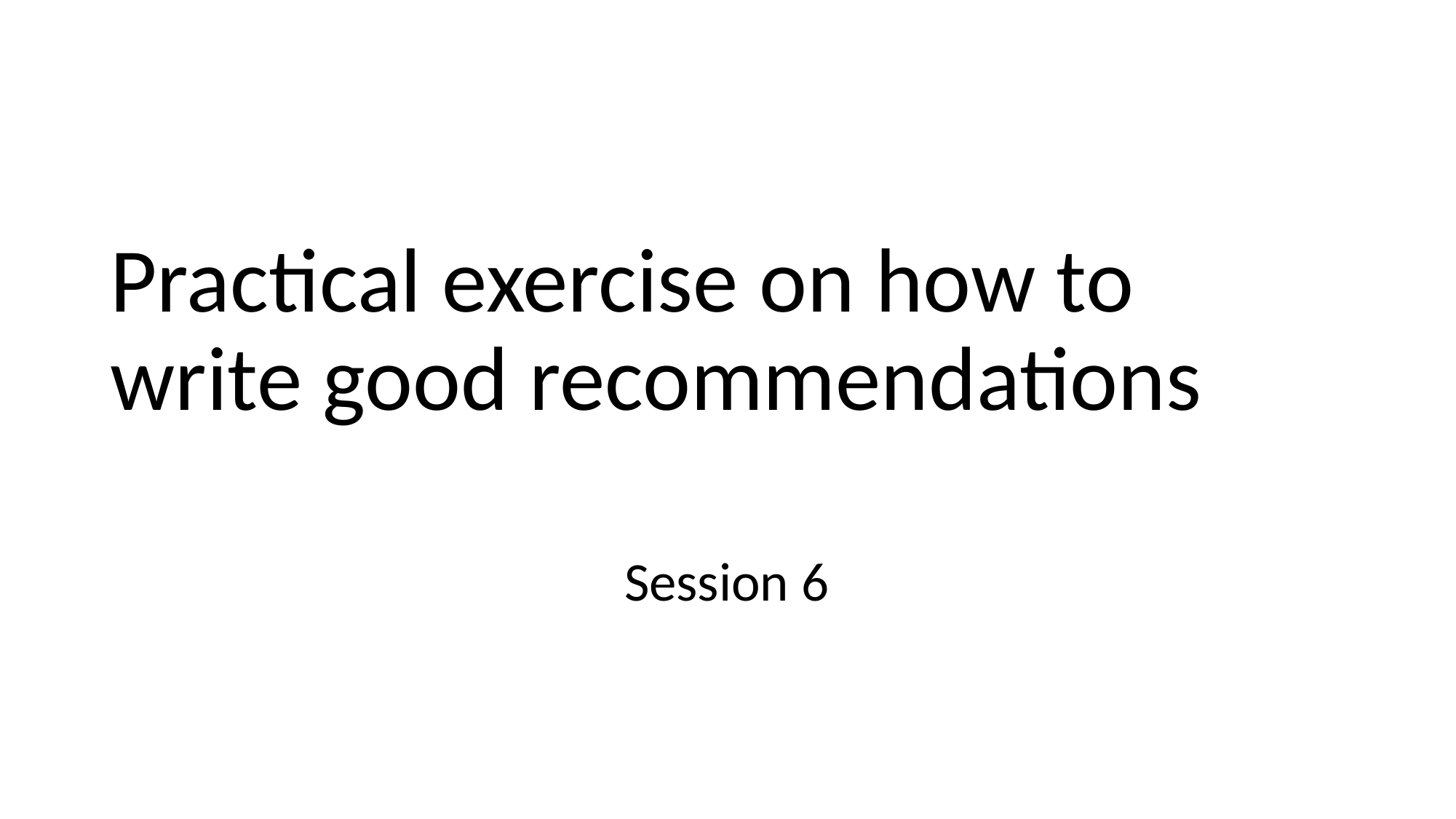

# Practical exercise on how to write good recommendations
Session 6